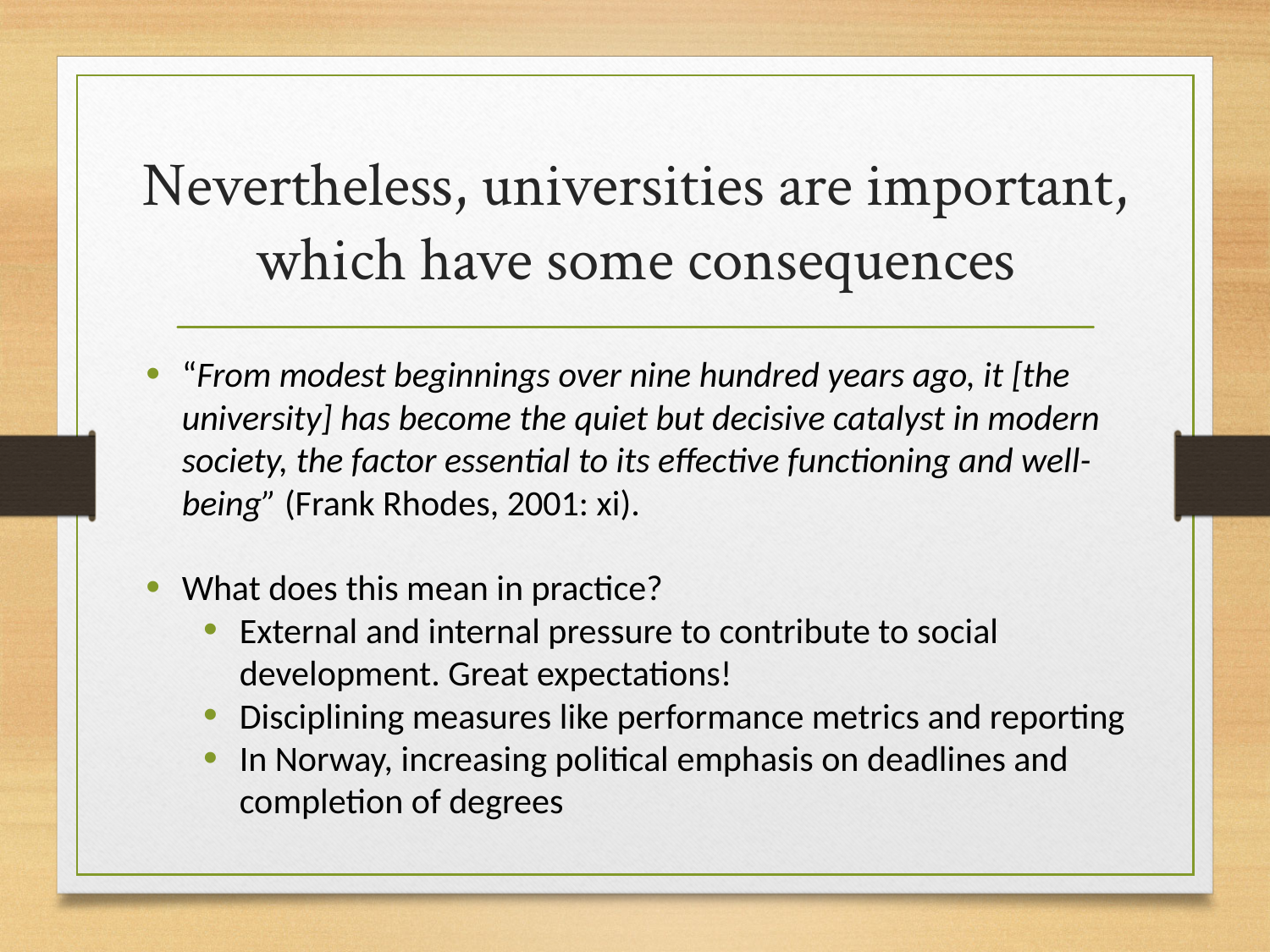

# Nevertheless, universities are important, which have some consequences
“From modest beginnings over nine hundred years ago, it [the university] has become the quiet but decisive catalyst in modern society, the factor essential to its effective functioning and well-being” (Frank Rhodes, 2001: xi).

What does this mean in practice?
External and internal pressure to contribute to social development. Great expectations!
Disciplining measures like performance metrics and reporting
In Norway, increasing political emphasis on deadlines and completion of degrees